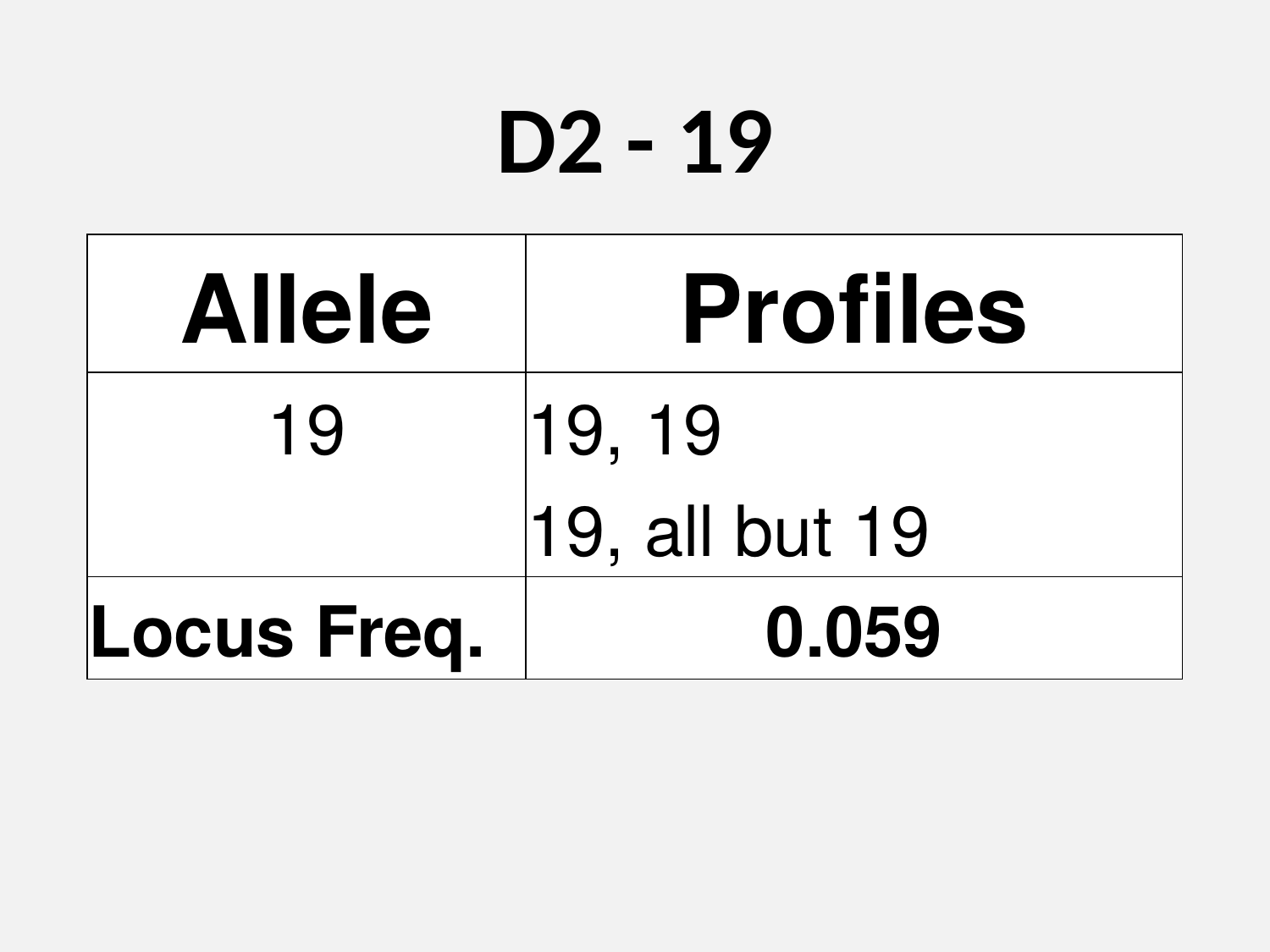

# D2 - 19
| Allele | Profiles |
| --- | --- |
| 19 | 19, 19 |
|  | 19, all but 19 |
| Locus Freq. | 0.059 |